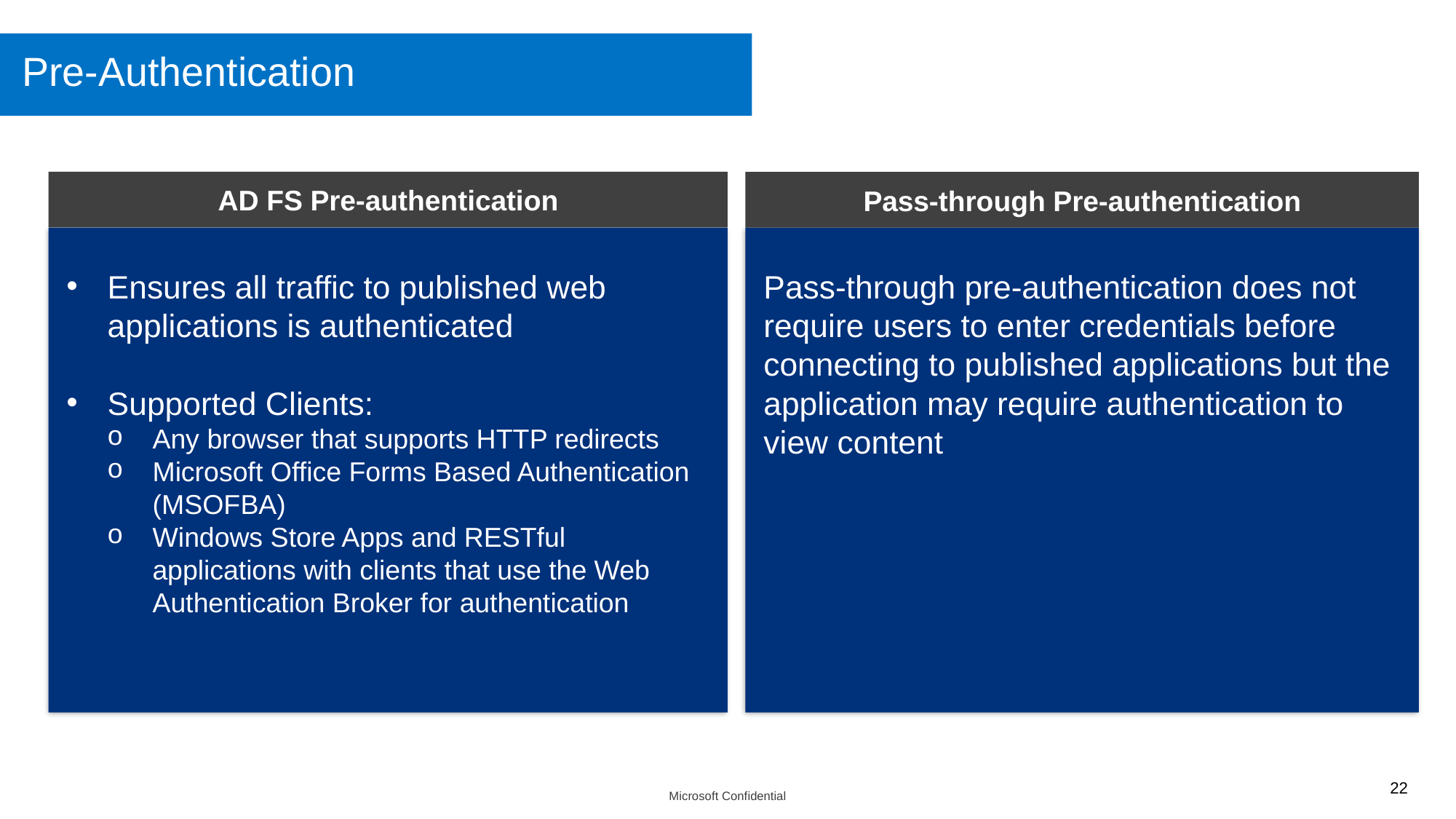

# Pre-Authentication
AD FS Pre-authentication
Pass-through Pre-authentication

Ensures all traffic to published web applications is authenticated

Supported Clients:
Any browser that supports HTTP redirects
Microsoft Office Forms Based Authentication (MSOFBA)
Windows Store Apps and RESTful applications with clients that use the Web Authentication Broker for authentication

Pass-through pre-authentication does not require users to enter credentials before connecting to published applications but the application may require authentication to view content
22